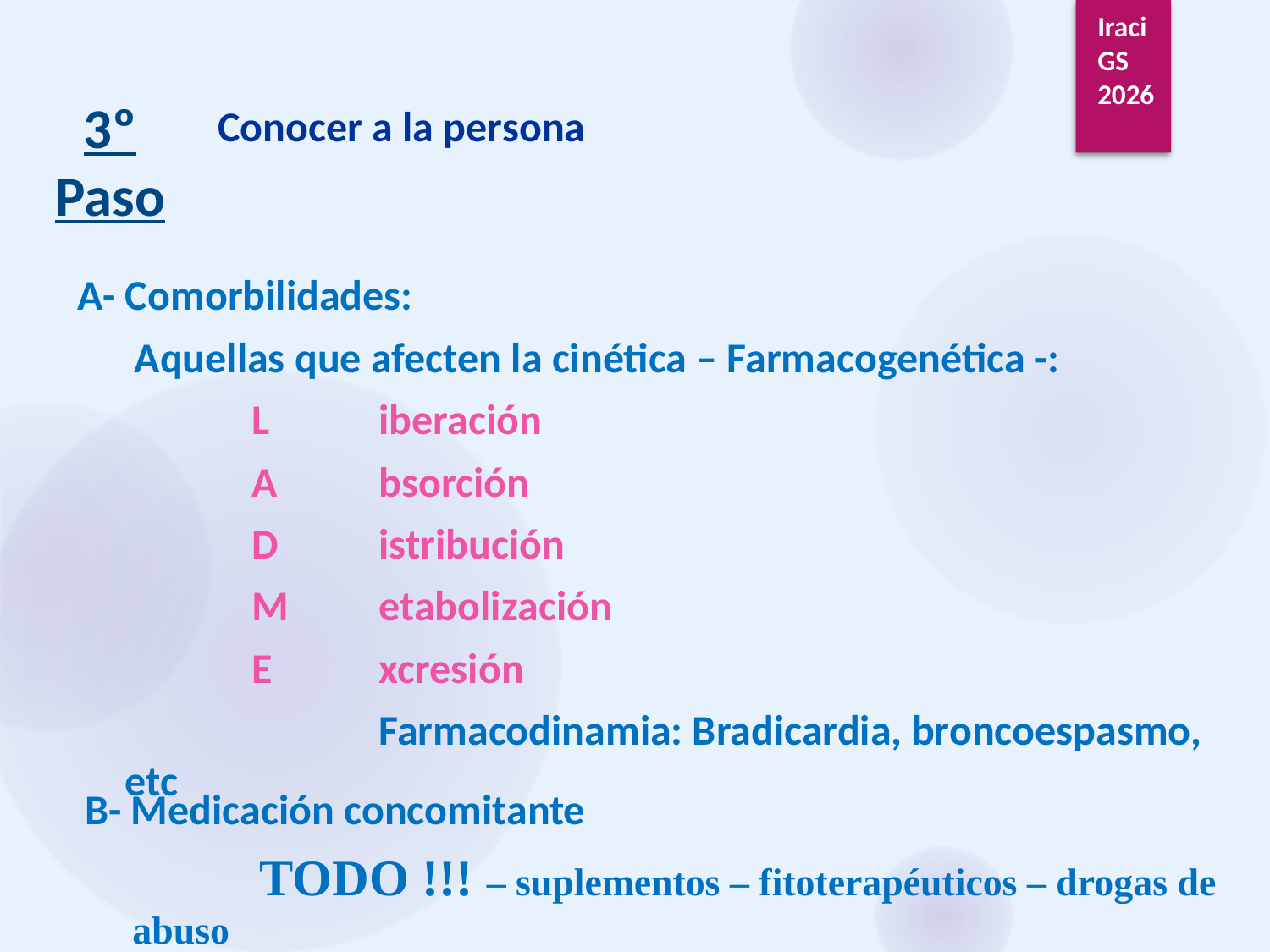

Iraci GS
2026
3º Paso
Conocer a la persona
A- Comorbilidades:
	 Aquellas que afecten la cinética – Farmacogenética -:
		L	iberación
		A	bsorción
		D	istribución
		M	etabolización
		E	xcresión
			Farmacodinamia: Bradicardia, broncoespasmo, etc
B- Medicación concomitante
		TODO !!! – suplementos – fitoterapéuticos – drogas de abuso